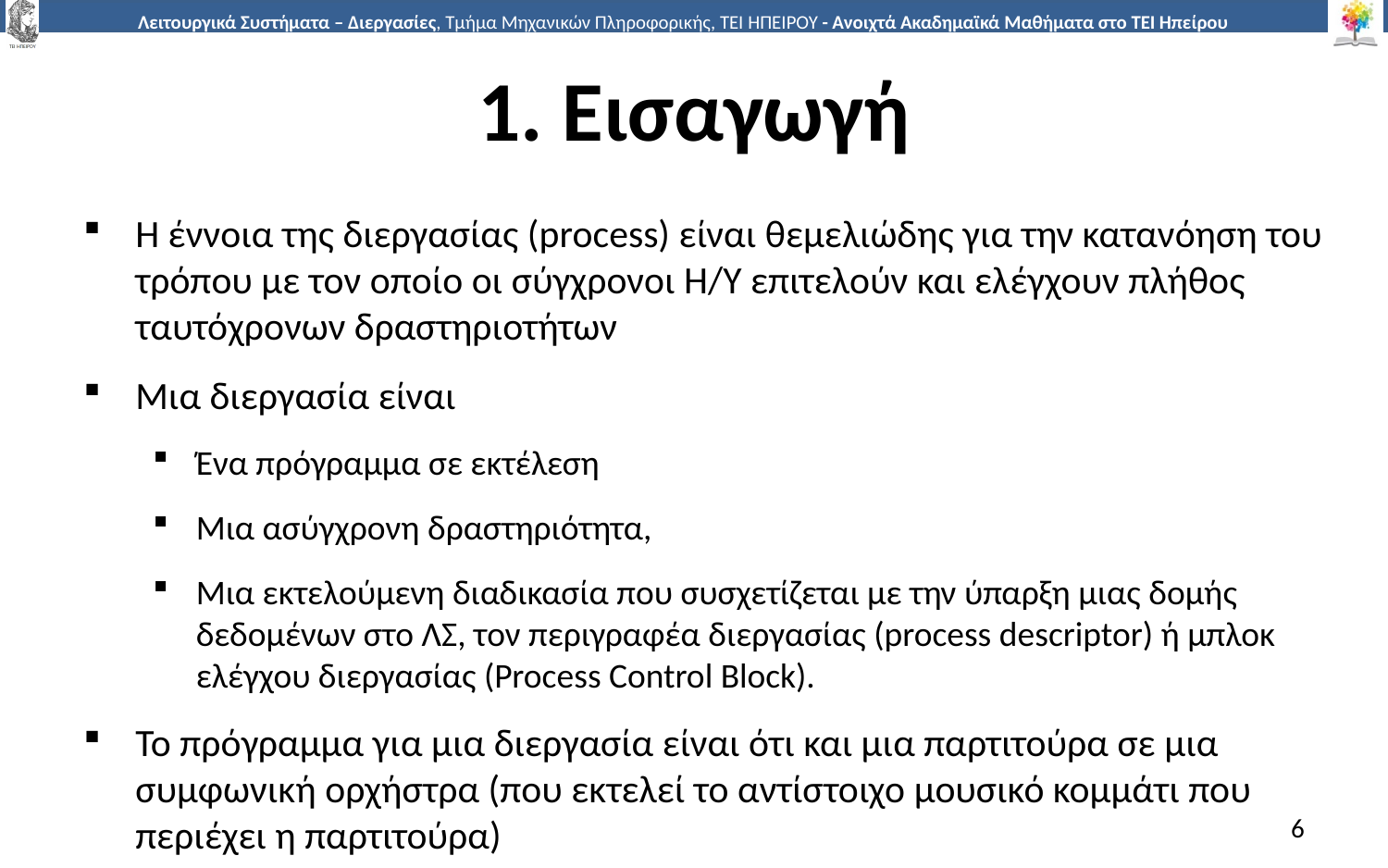

# 1. Εισαγωγή
Η έννοια της διεργασίας (process) είναι θεμελιώδης για την κατανόηση του τρόπου με τον οποίο οι σύγχρονοι Η/Υ επιτελούν και ελέγχουν πλήθος ταυτόχρονων δραστηριοτήτων
Μια διεργασία είναι
Ένα πρόγραμμα σε εκτέλεση
Μια ασύγχρονη δραστηριότητα,
Μια εκτελούμενη διαδικασία που συσχετίζεται με την ύπαρξη μιας δομής δεδομένων στο ΛΣ, τον περιγραφέα διεργασίας (process descriptor) ή μπλοκ ελέγχου διεργασίας (Process Control Block).
Το πρόγραμμα για μια διεργασία είναι ότι και μια παρτιτούρα σε μια συμφωνική ορχήστρα (που εκτελεί το αντίστοιχο μουσικό κομμάτι που περιέχει η παρτιτούρα)
6